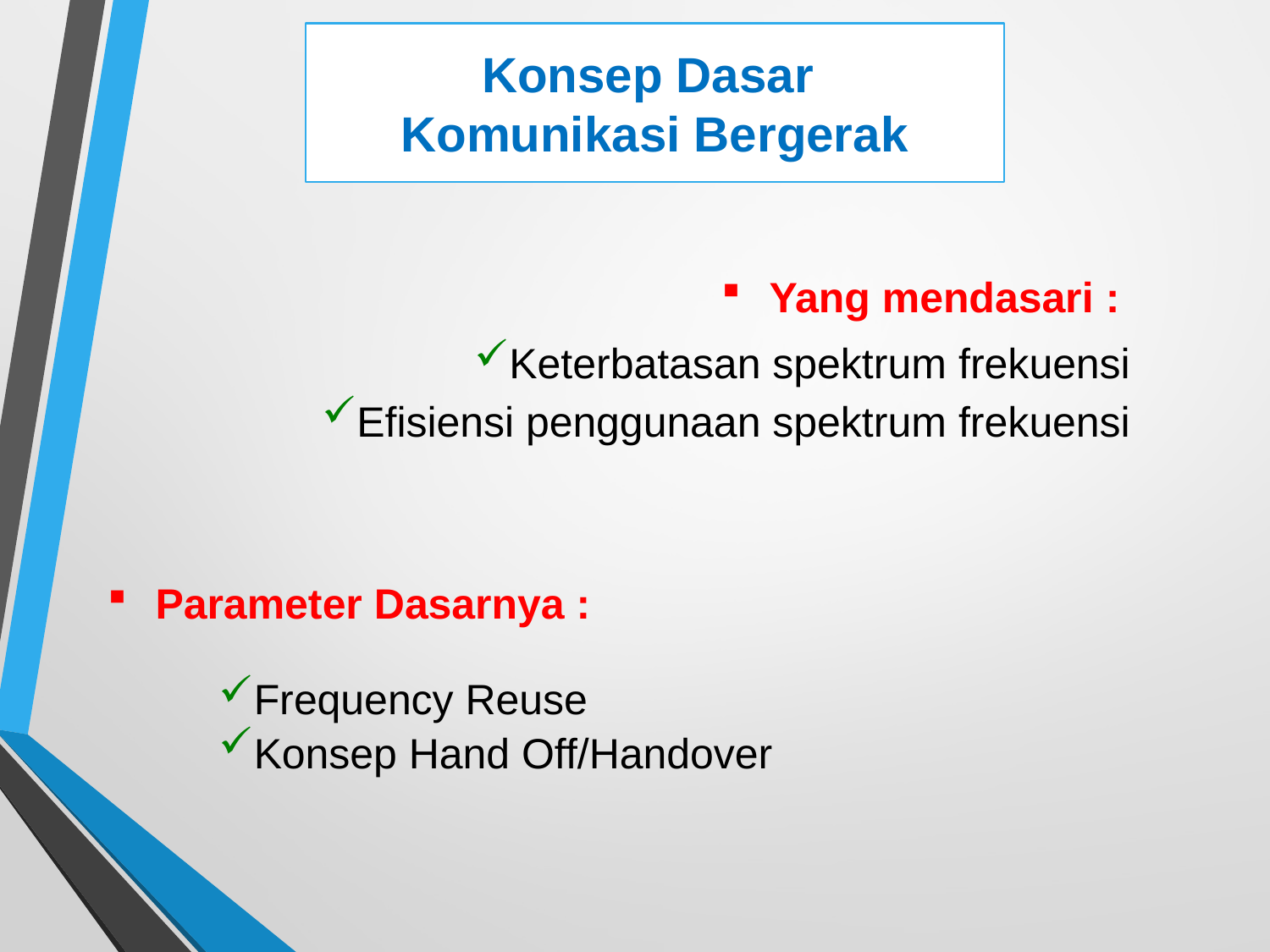

# Konsep Dasar Komunikasi Bergerak
Yang mendasari :
Keterbatasan spektrum frekuensi
Efisiensi penggunaan spektrum frekuensi
Parameter Dasarnya :
Frequency Reuse
Konsep Hand Off/Handover